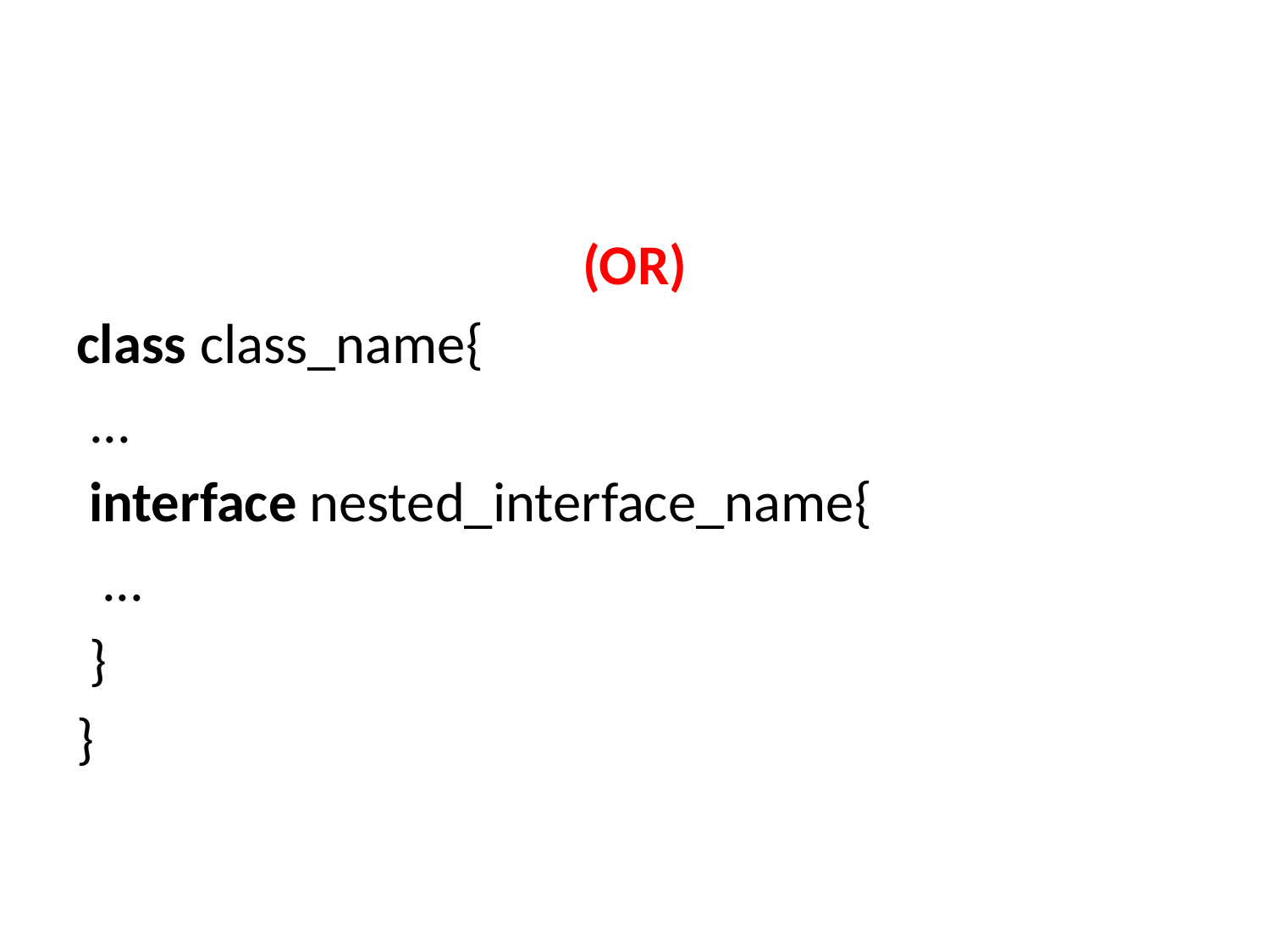

#
(OR)
class class_name{
 ...
 interface nested_interface_name{
  ...
 }
}